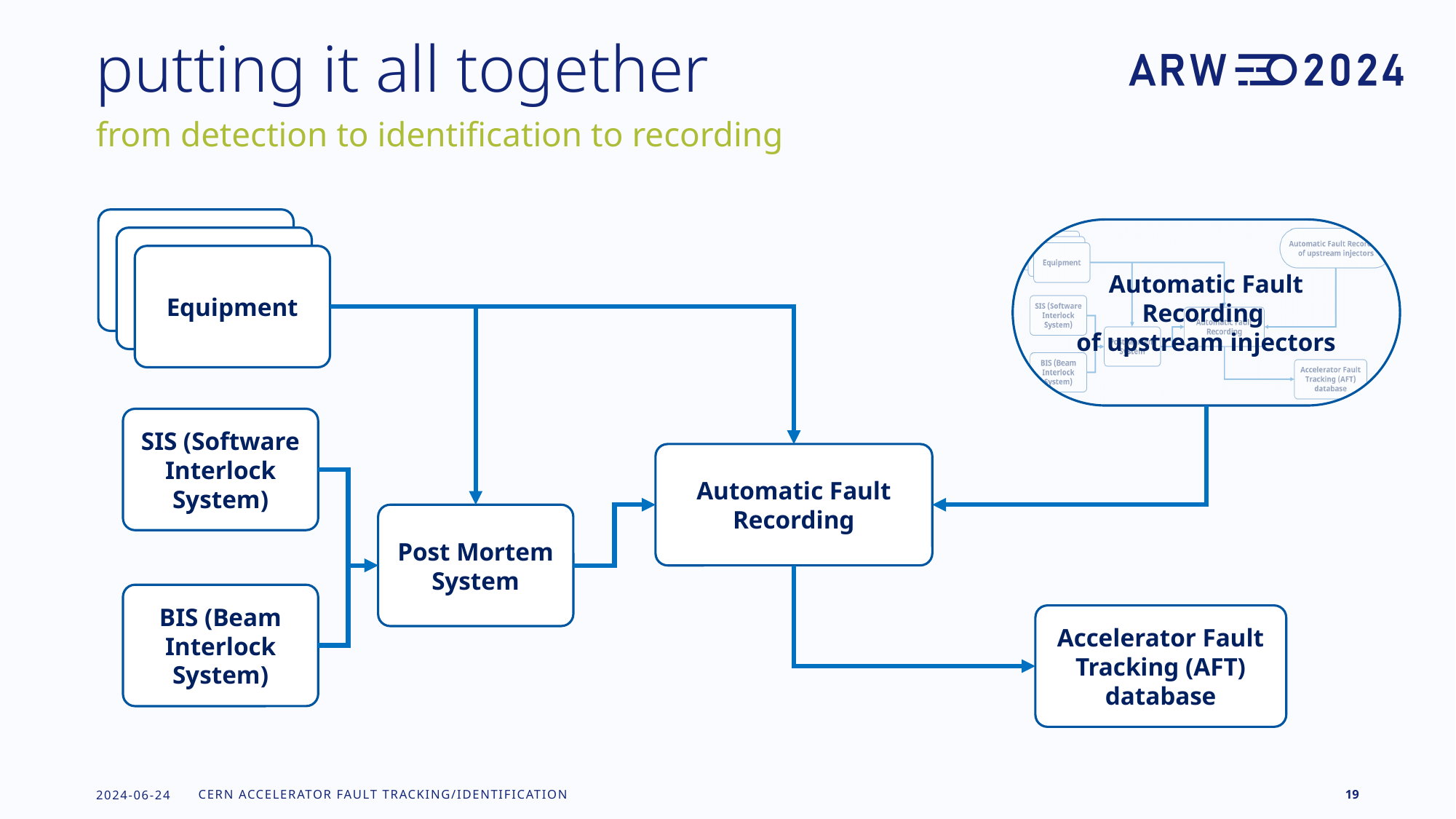

# putting it all together
from detection to identification to recording
Equipment
Automatic Fault Recording
of upstream injectors
Equipment
Equipment
SIS (Software Interlock System)
Automatic Fault Recording
Post Mortem System
BIS (Beam Interlock System)
Accelerator Fault Tracking (AFT) database
2024-06-24
CERN Accelerator fault tracking/identification
19